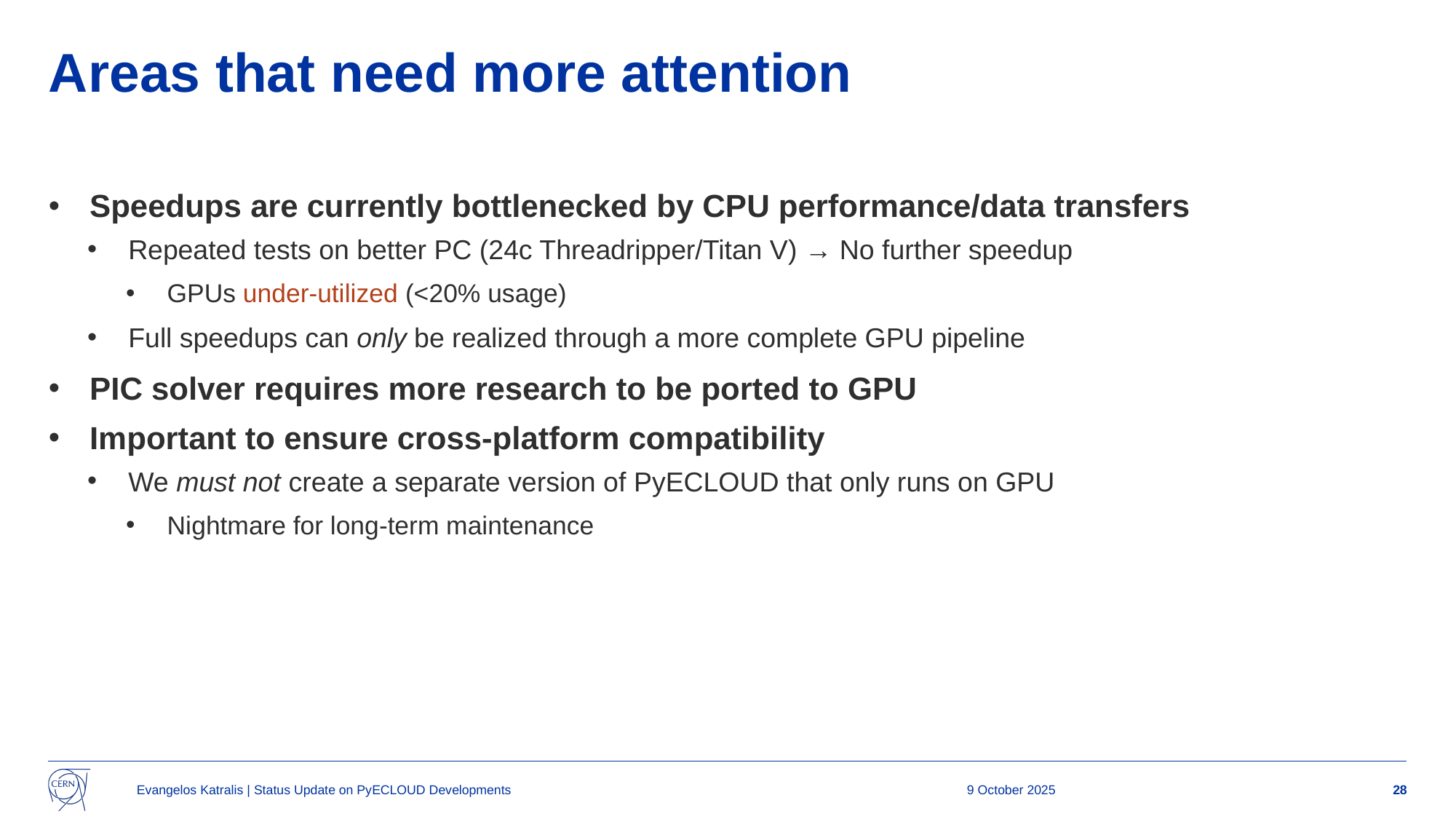

# Areas that need more attention
Speedups are currently bottlenecked by CPU performance/data transfers
Repeated tests on better PC (24c Threadripper/Titan V) → No further speedup
GPUs under-utilized (<20% usage)
Full speedups can only be realized through a more complete GPU pipeline
PIC solver requires more research to be ported to GPU
Important to ensure cross-platform compatibility
We must not create a separate version of PyECLOUD that only runs on GPU
Nightmare for long-term maintenance
Evangelos Katralis | Status Update on PyECLOUD Developments
9 October 2025
28